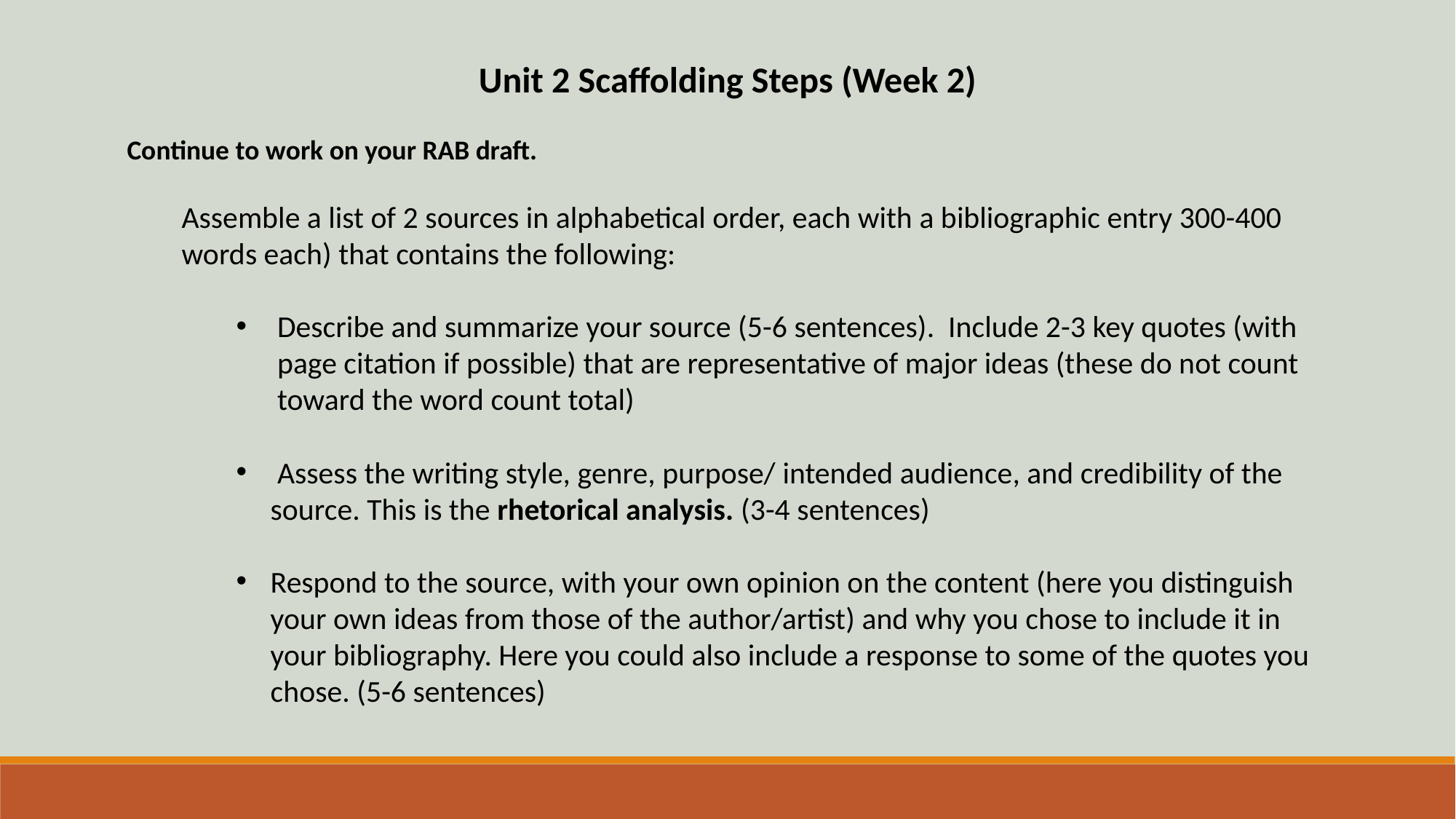

Unit 2 Scaffolding Steps (Week 2)

Continue to work on your RAB draft.

Assemble a list of 2 sources in alphabetical order, each with a bibliographic entry 300-400 words each) that contains the following:

Describe and summarize your source (5-6 sentences).  Include 2-3 key quotes (with page citation if possible) that are representative of major ideas (these do not count toward the word count total)

 Assess the writing style, genre, purpose/ intended audience, and credibility of the source. This is the rhetorical analysis. (3-4 sentences)

Respond to the source, with your own opinion on the content (here you distinguish your own ideas from those of the author/artist) and why you chose to include it in your bibliography. Here you could also include a response to some of the quotes you chose. (5-6 sentences)